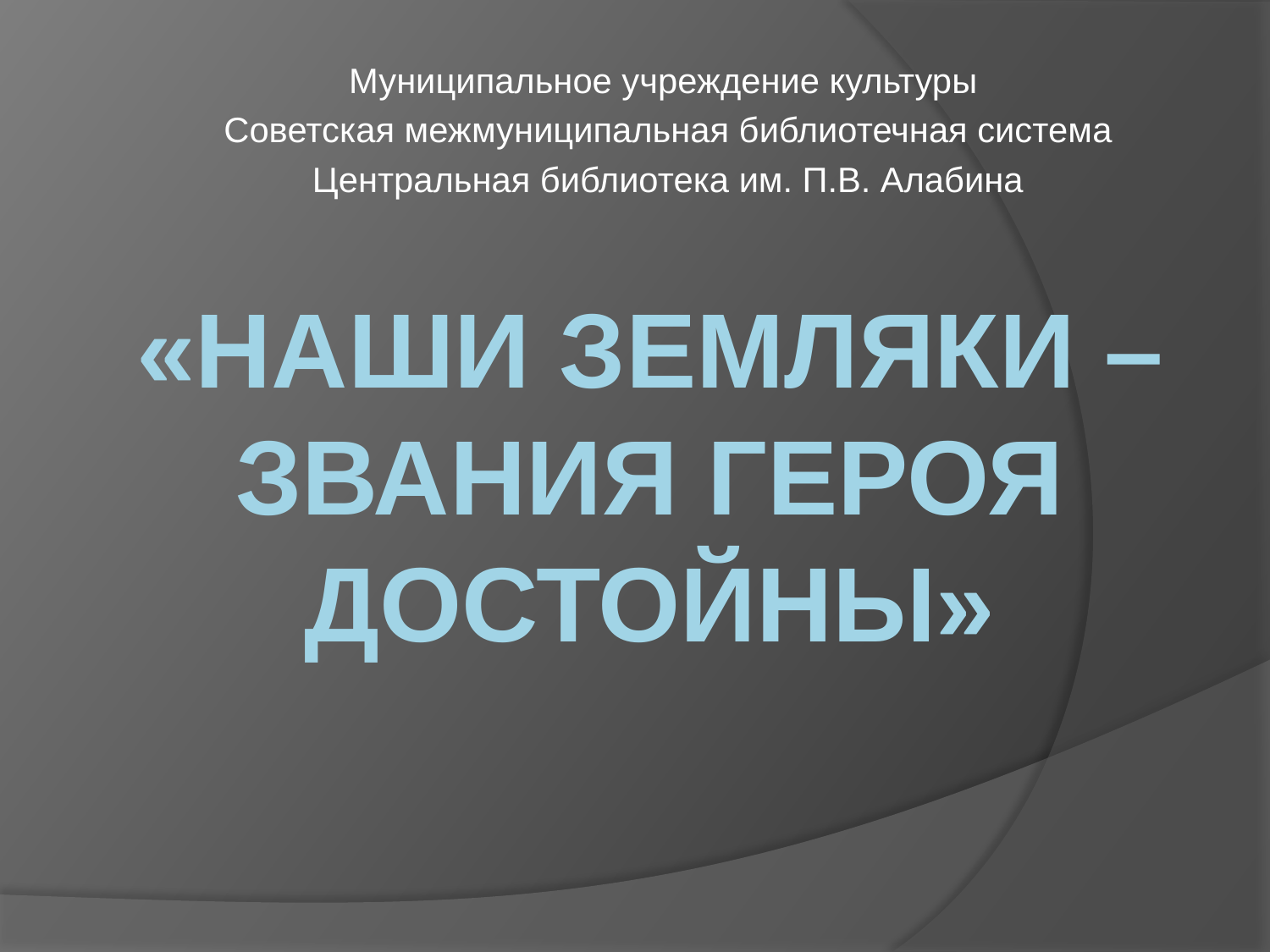

Муниципальное учреждение культуры
Советская межмуниципальная библиотечная система
Центральная библиотека им. П.В. Алабина
# «Наши земляки – Звания героя достойны»